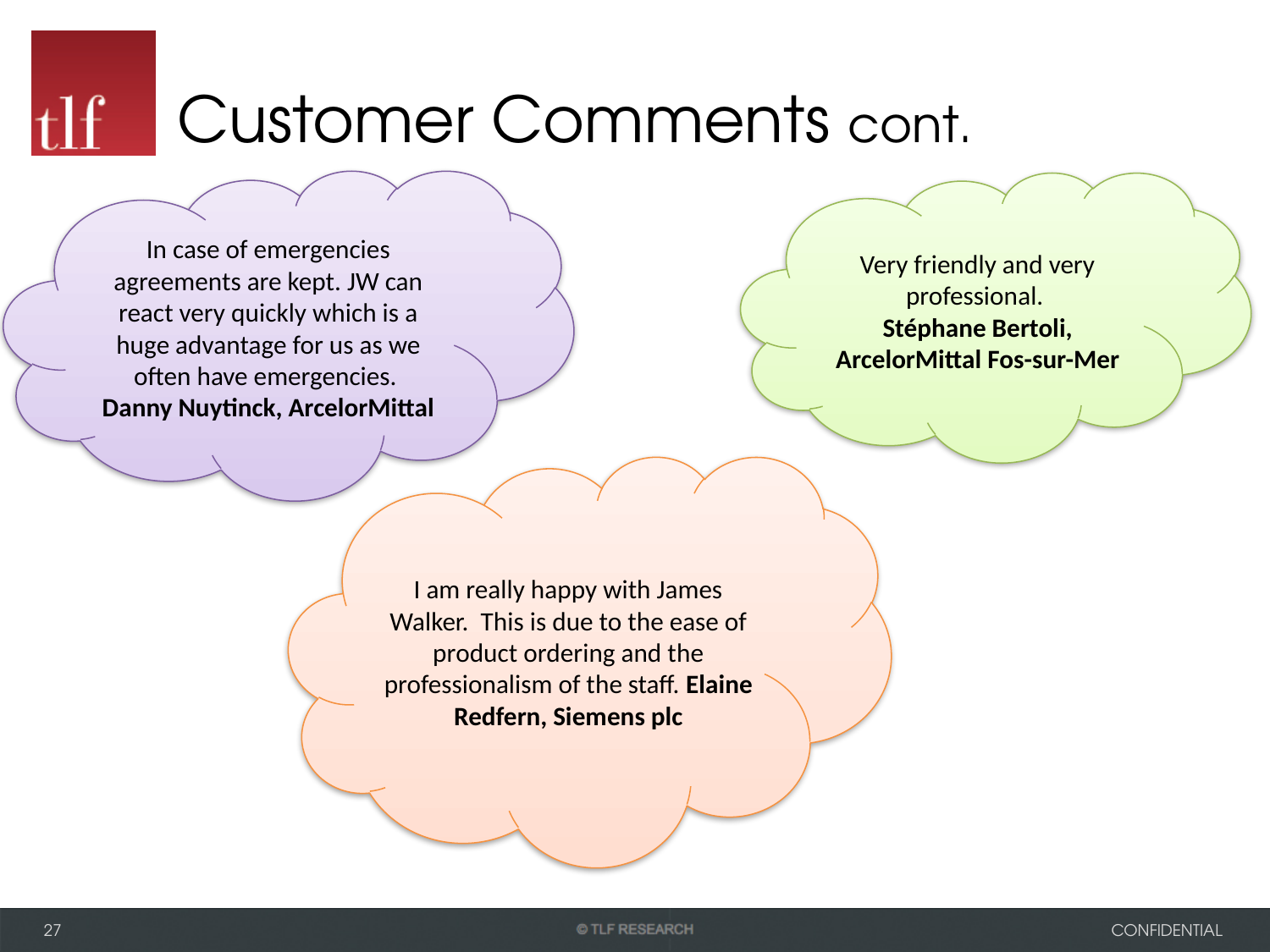

# Customer Comments cont.
In case of emergencies agreements are kept. JW can react very quickly which is a huge advantage for us as we often have emergencies.
Danny Nuytinck, ArcelorMittal
Very friendly and very professional.
Stéphane Bertoli, ArcelorMittal Fos-sur-Mer
I am really happy with James Walker.  This is due to the ease of product ordering and the professionalism of the staff. Elaine Redfern, Siemens plc